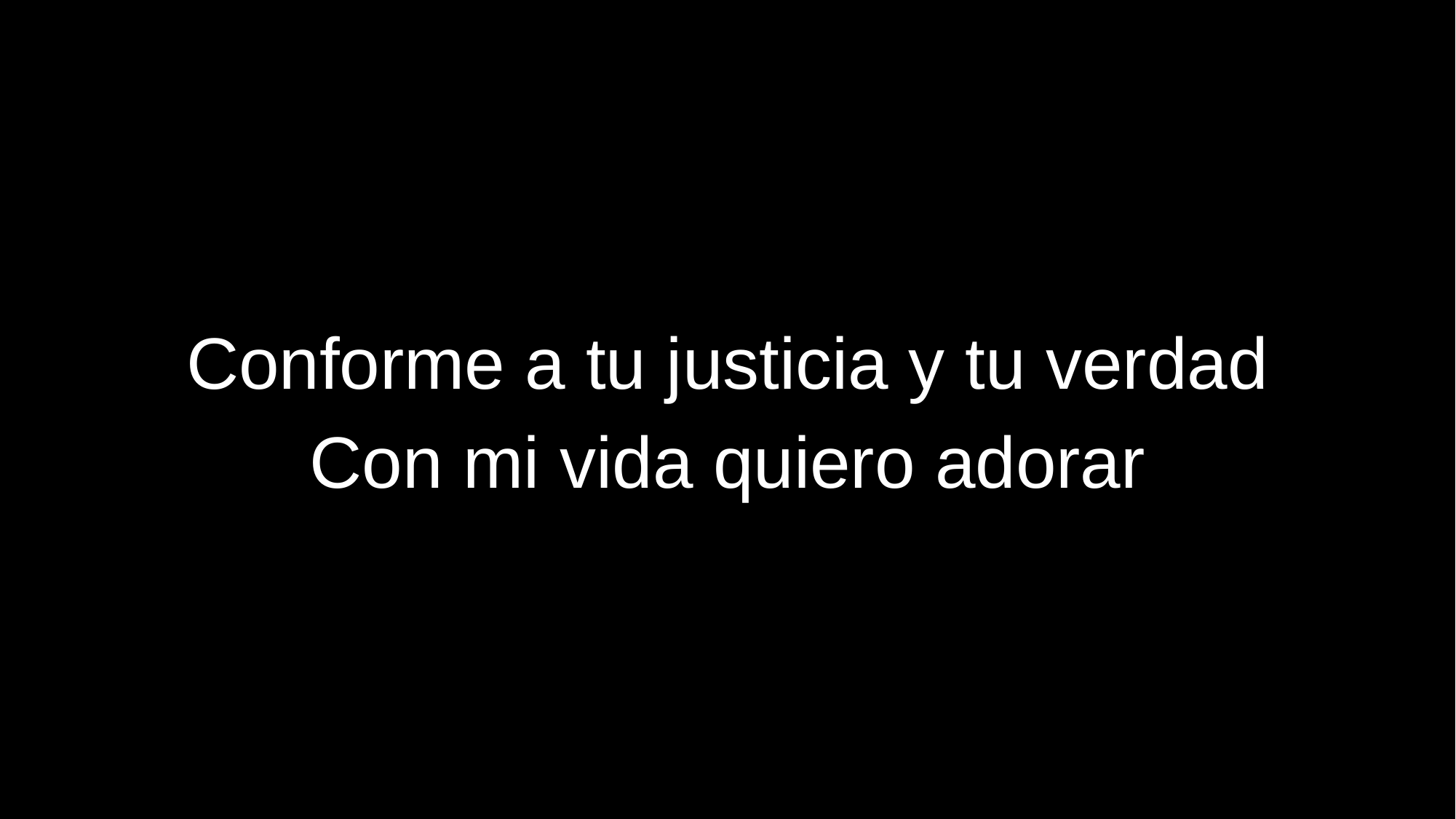

Conforme a tu justicia y tu verdad
Con mi vida quiero adorar